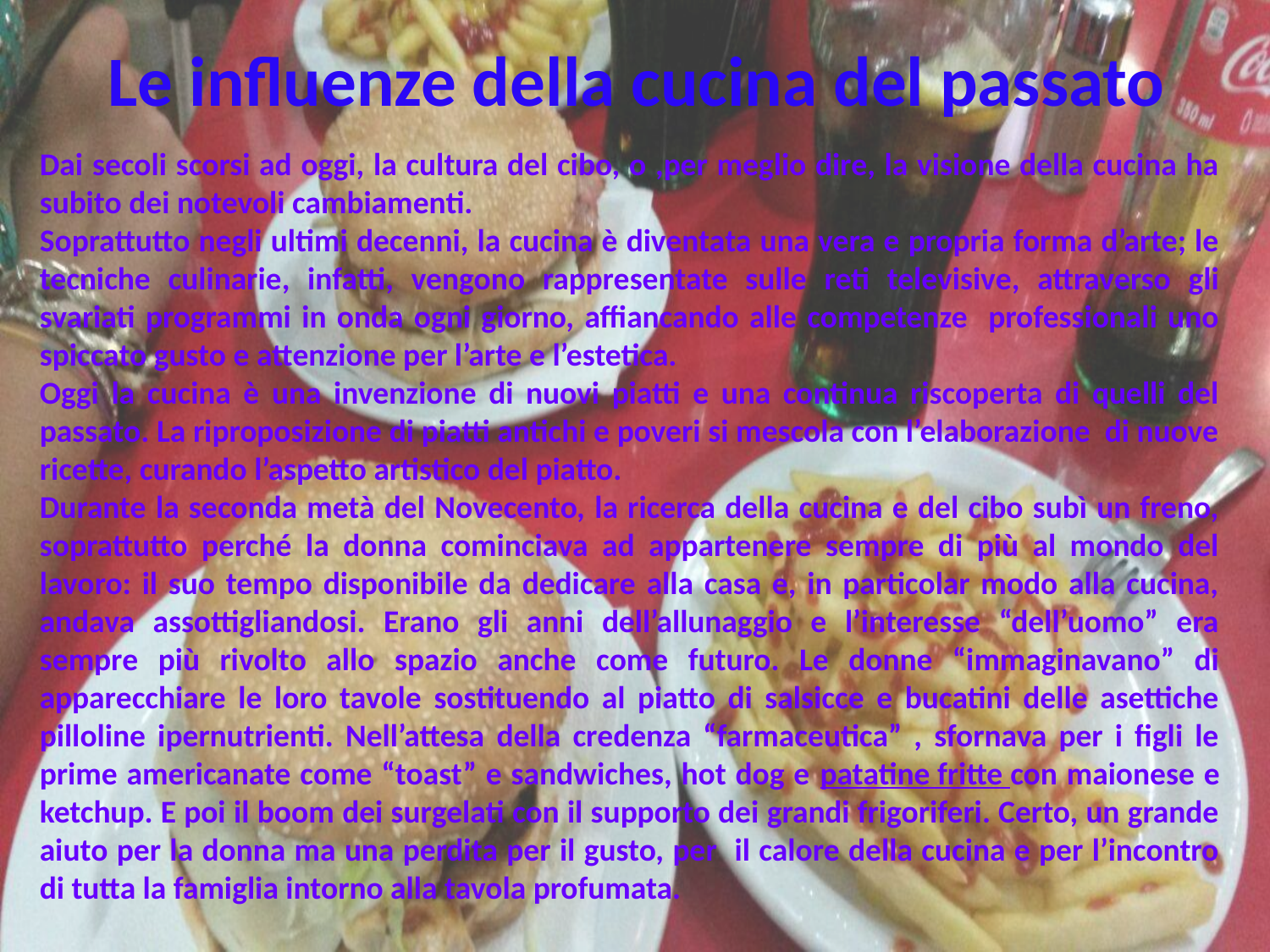

Le influenze della cucina del passato
Dai secoli scorsi ad oggi, la cultura del cibo, o ,per meglio dire, la visione della cucina ha subito dei notevoli cambiamenti.
Soprattutto negli ultimi decenni, la cucina è diventata una vera e propria forma d’arte; le tecniche culinarie, infatti, vengono rappresentate sulle reti televisive, attraverso gli svariati programmi in onda ogni giorno, affiancando alle competenze  professionali uno spiccato gusto e attenzione per l’arte e l’estetica.
Oggi la cucina è una invenzione di nuovi piatti e una continua riscoperta di quelli del passato. La riproposizione di piatti antichi e poveri si mescola con l’elaborazione  di nuove ricette, curando l’aspetto artistico del piatto.
Durante la seconda metà del Novecento, la ricerca della cucina e del cibo subì un freno, soprattutto perché la donna cominciava ad appartenere sempre di più al mondo del lavoro: il suo tempo disponibile da dedicare alla casa e, in particolar modo alla cucina, andava assottigliandosi. Erano gli anni dell’allunaggio e l’interesse “dell’uomo” era sempre più rivolto allo spazio anche come futuro. Le donne “immaginavano” di apparecchiare le loro tavole sostituendo al piatto di salsicce e bucatini delle asettiche pilloline ipernutrienti. Nell’attesa della credenza “farmaceutica” , sfornava per i figli le prime americanate come “toast” e sandwiches, hot dog e patatine fritte con maionese e ketchup. E poi il boom dei surgelati con il supporto dei grandi frigoriferi. Certo, un grande aiuto per la donna ma una perdita per il gusto, per  il calore della cucina e per l’incontro di tutta la famiglia intorno alla tavola profumata.